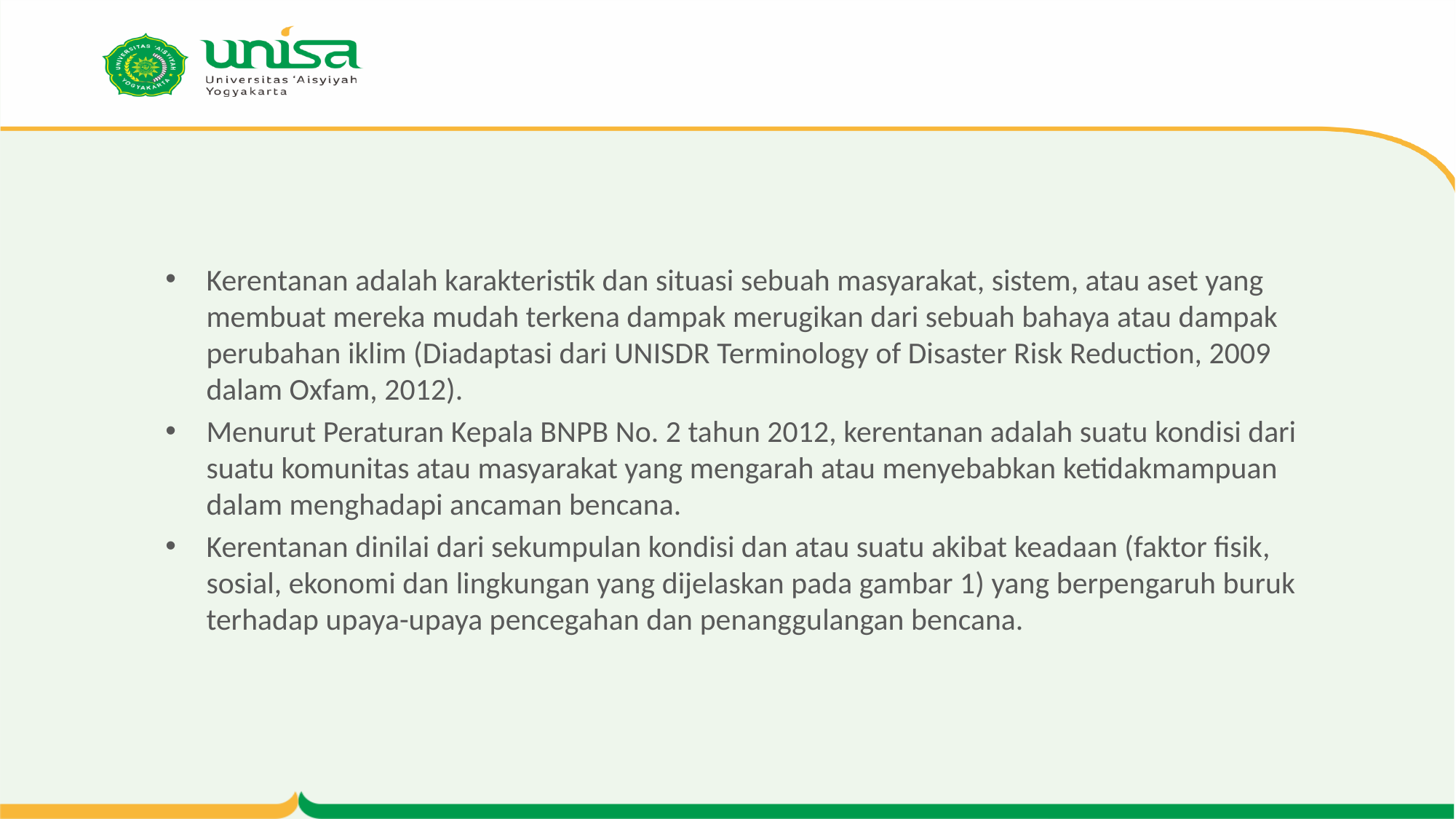

#
Kerentanan adalah karakteristik dan situasi sebuah masyarakat, sistem, atau aset yang membuat mereka mudah terkena dampak merugikan dari sebuah bahaya atau dampak perubahan iklim (Diadaptasi dari UNISDR Terminology of Disaster Risk Reduction, 2009 dalam Oxfam, 2012).
Menurut Peraturan Kepala BNPB No. 2 tahun 2012, kerentanan adalah suatu kondisi dari suatu komunitas atau masyarakat yang mengarah atau menyebabkan ketidakmampuan dalam menghadapi ancaman bencana.
Kerentanan dinilai dari sekumpulan kondisi dan atau suatu akibat keadaan (faktor fisik, sosial, ekonomi dan lingkungan yang dijelaskan pada gambar 1) yang berpengaruh buruk terhadap upaya-upaya pencegahan dan penanggulangan bencana.